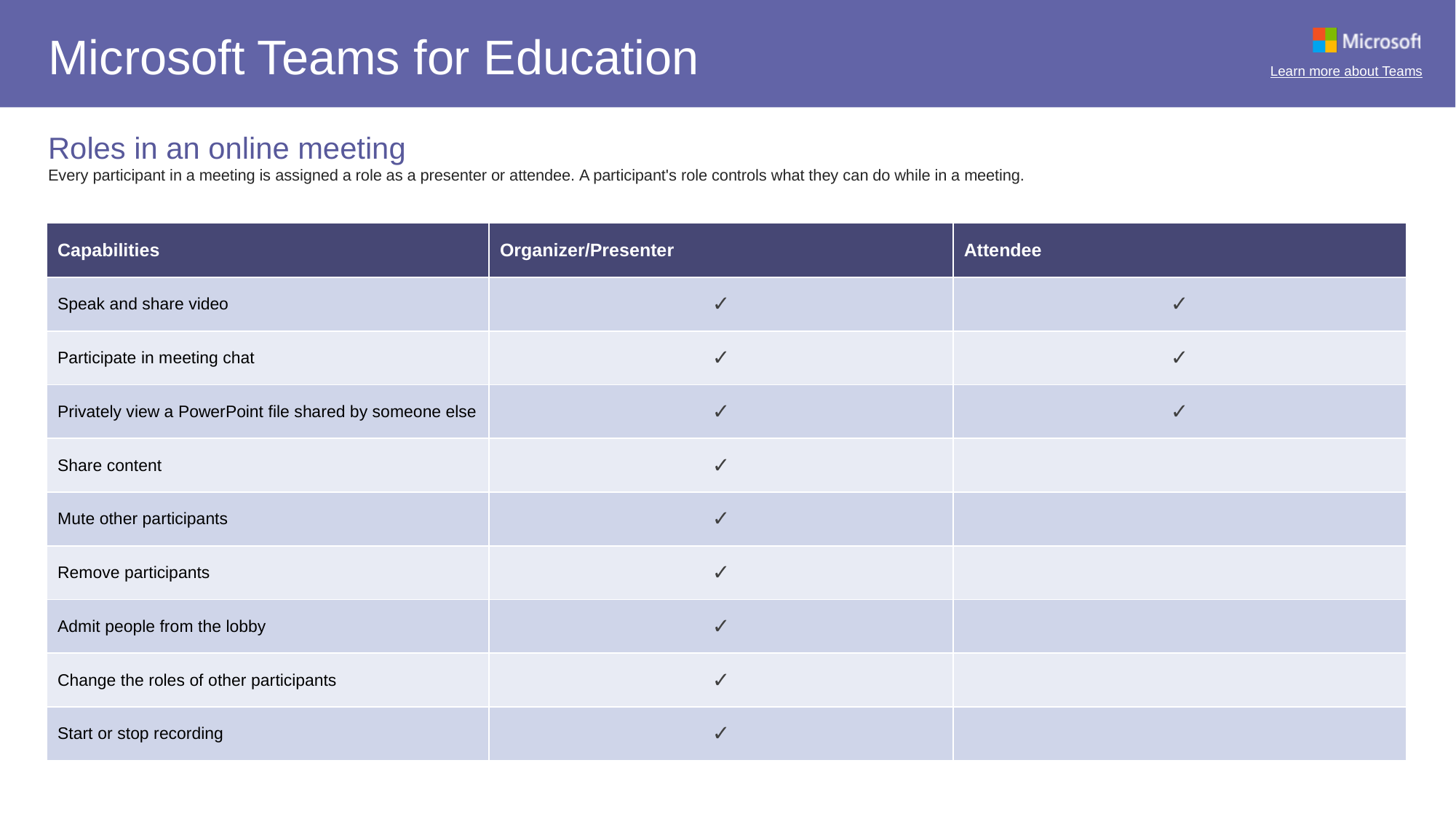

Microsoft Teams for Education
Roles in an online meeting
Every participant in a meeting is assigned a role as a presenter or attendee. A participant's role controls what they can do while in a meeting.
| Capabilities | Organizer/Presenter | Attendee |
| --- | --- | --- |
| Speak and share video | ✓ | ✓ |
| Participate in meeting chat | ✓ | ✓ |
| Privately view a PowerPoint file shared by someone else | ✓ | ✓ |
| Share content | ✓ |  |
| Mute other participants | ✓ |  |
| Remove participants | ✓ |  |
| Admit people from the lobby | ✓ |  |
| Change the roles of other participants | ✓ |  |
| Start or stop recording | ✓ |  |